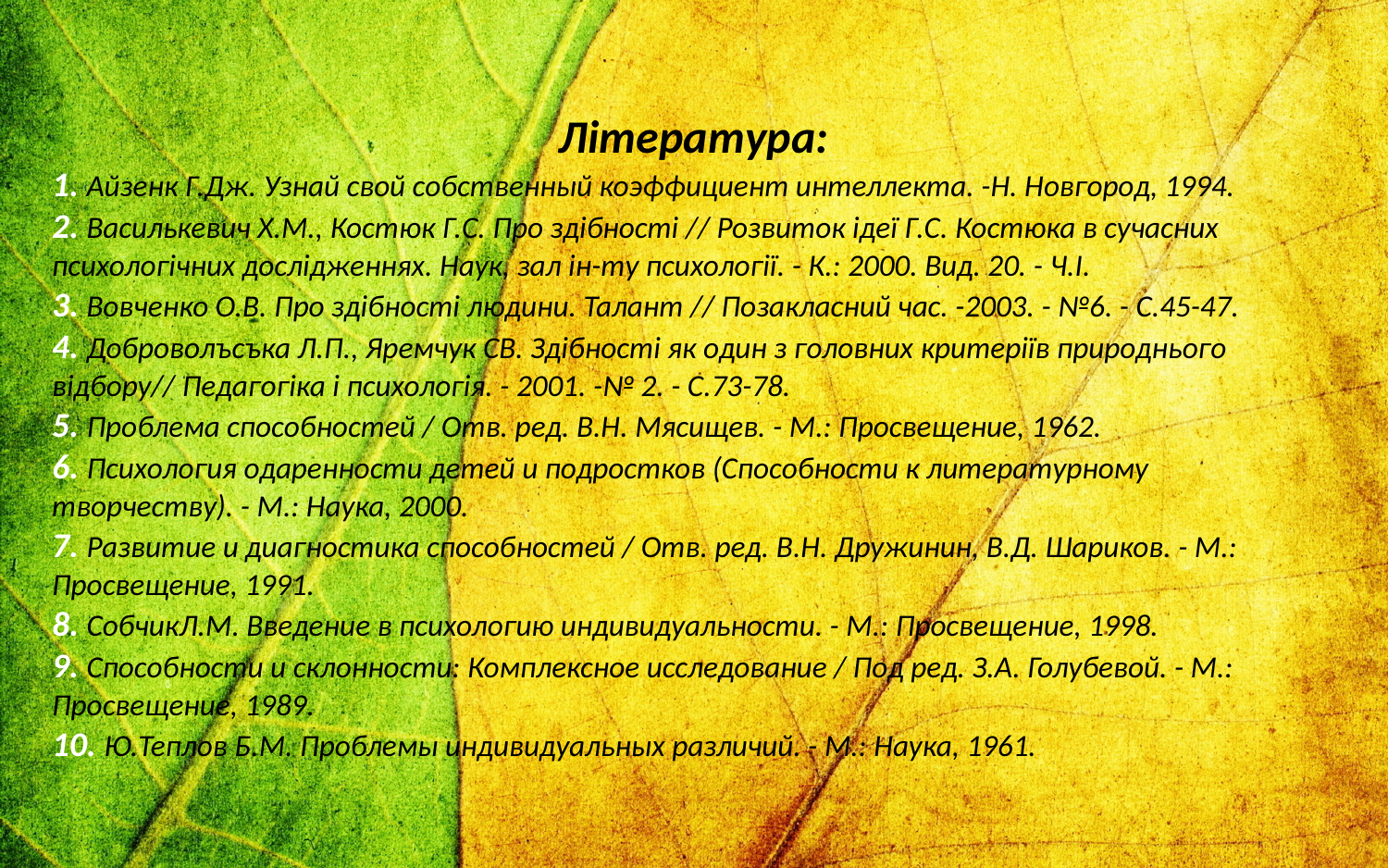

Література:
1. Айзенк Г.Дж. Узнай свой собственный коэффициент интеллекта. -Н. Новгород, 1994.
2. Василькевич Х.М., Костюк Г.С. Про здібності // Розвиток ідеї Г.С. Костюка в сучасних психологічних дослідженнях. Наук, зал ін-ту психології. - К.: 2000. Вид. 20. - Ч.І.
3. Вовченко О.В. Про здібності людини. Талант // Позакласний час. -2003. - №6. - С.45-47.
4. Доброволъсъка Л.П., Яремчук СВ. Здібності як один з головних критеріїв природнього відбору// Педагогіка і психологія. - 2001. -№ 2. - С.73-78.
5. Проблема способностей / Отв. ред. В.Н. Мясищев. - М.: Просвещение, 1962.
6. Психология одаренности детей и подростков (Способности к литературному творчеству). - М.: Наука, 2000.
7. Развитие и диагностика способностей / Отв. ред. В.Н. Дружинин, В.Д. Шариков. - М.: Просвещение, 1991.
8. СобчикЛ.М. Введение в психологию индивидуальности. - М.: Просвещение, 1998.
9. Способности и склонности: Комплексное исследование / Под ред. З.А. Голубевой. - М.: Просвещение, 1989.
10. Ю.Теплов Б.М. Проблемы индивидуальных различий. - М.: Наука, 1961.